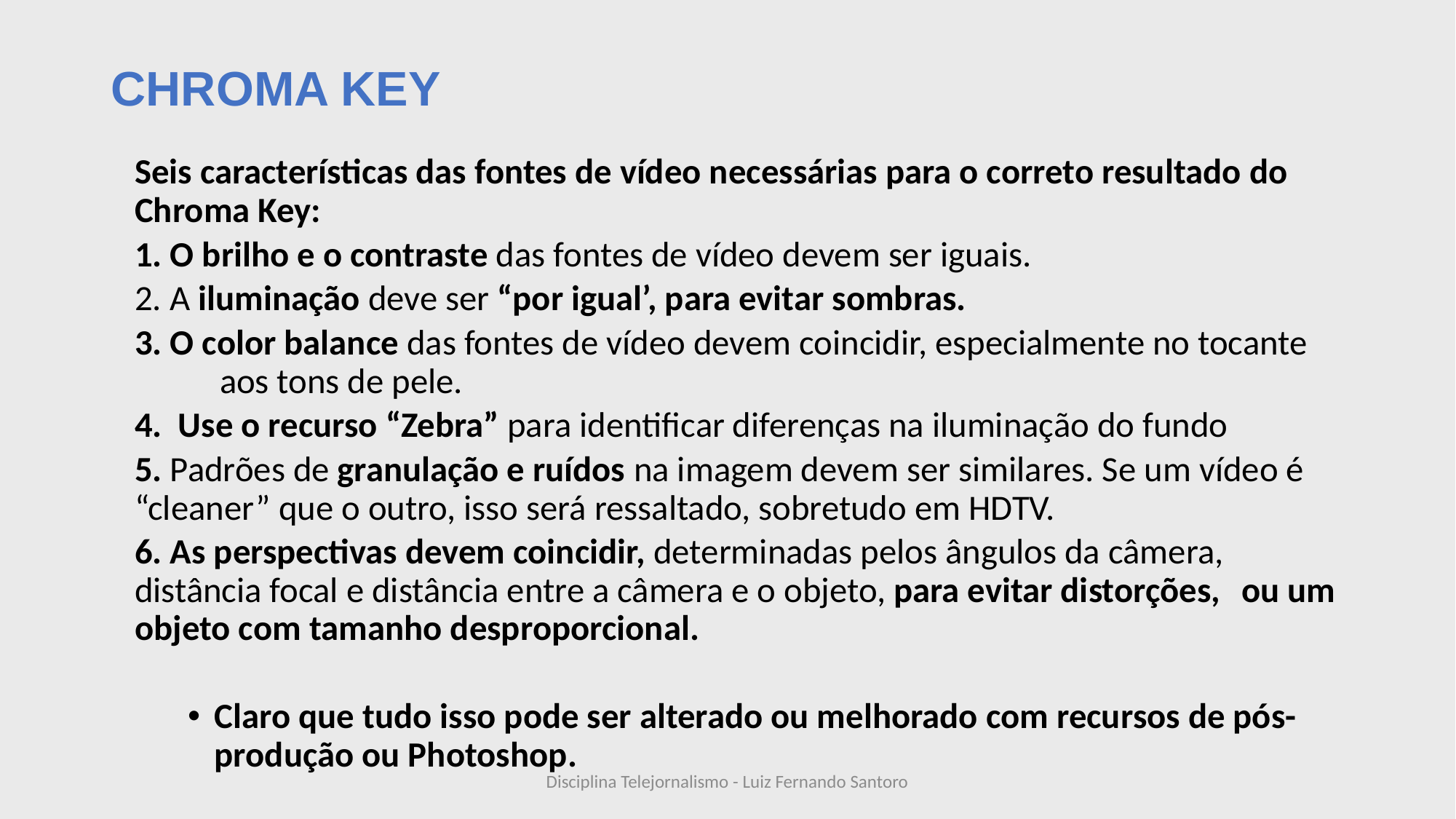

# CHROMA KEY

Seis características das fontes de vídeo necessárias para o correto resultado do Chroma Key:
1. O brilho e o contraste das fontes de vídeo devem ser iguais.
2. A iluminação deve ser “por igual’, para evitar sombras.
3. O color balance das fontes de vídeo devem coincidir, especialmente no tocante              	aos tons de pele.
4.  Use o recurso “Zebra” para identificar diferenças na iluminação do fundo
5. Padrões de granulação e ruídos na imagem devem ser similares. Se um vídeo é 	“cleaner” que o outro, isso será ressaltado, sobretudo em HDTV.
6. As perspectivas devem coincidir, determinadas pelos ângulos da câmera, 	distância focal e distância entre a câmera e o objeto, para evitar distorções, 	ou um objeto com tamanho desproporcional.

Claro que tudo isso pode ser alterado ou melhorado com recursos de pós-produção ou Photoshop.

Disciplina Telejornalismo - Luiz Fernando Santoro
156